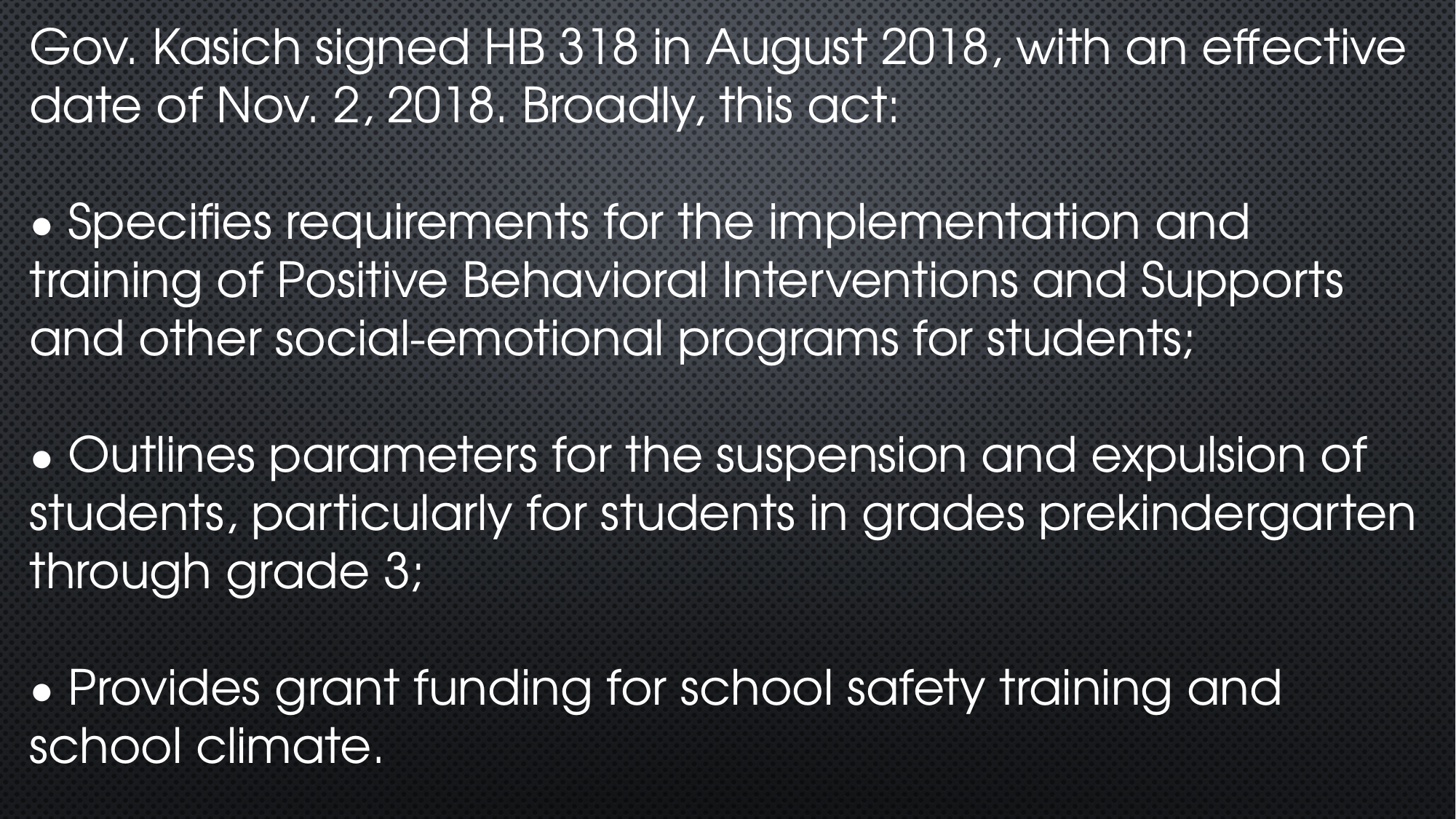

Gov. Kasich signed HB 318 in August 2018, with an effective date of Nov. 2, 2018. Broadly, this act:

• Specifies requirements for the implementation and training of Positive Behavioral Interventions and Supports and other social-emotional programs for students;

• Outlines parameters for the suspension and expulsion of students, particularly for students in grades prekindergarten through grade 3;

• Provides grant funding for school safety training and school climate.